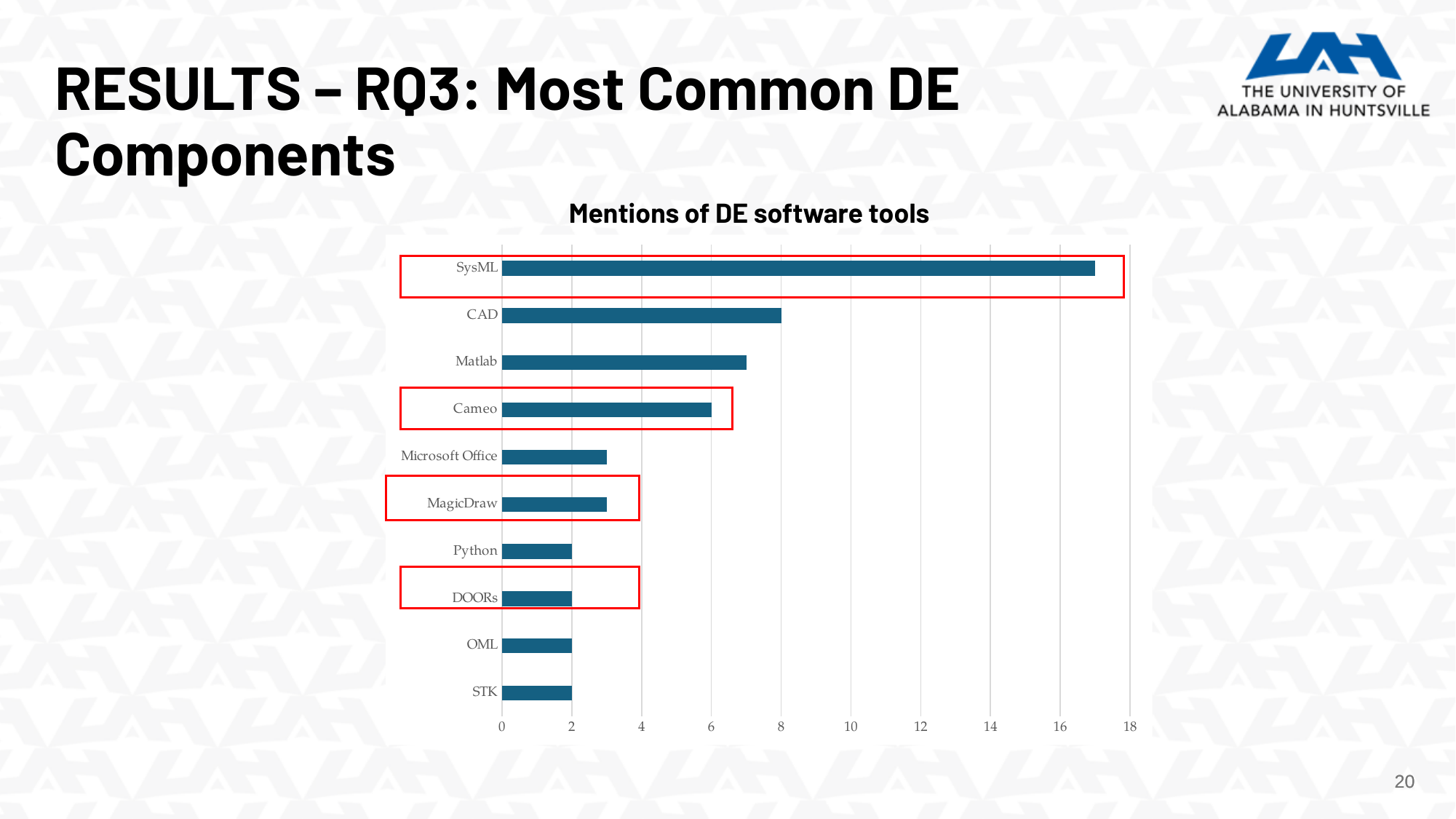

RESULTS – RQ3: Most Common DE Components
Mentions of DE software tools

### Chart

| Category |  |
|---|---|
| STK | 2.0 |
| OML | 2.0 |
| DOORs | 2.0 |
| Python | 2.0 |
| MagicDraw | 3.0 |
| Microsoft Office | 3.0 |
| Cameo | 6.0 |
| Matlab | 7.0 |
| CAD | 8.0 |
| SysML | 17.0 |